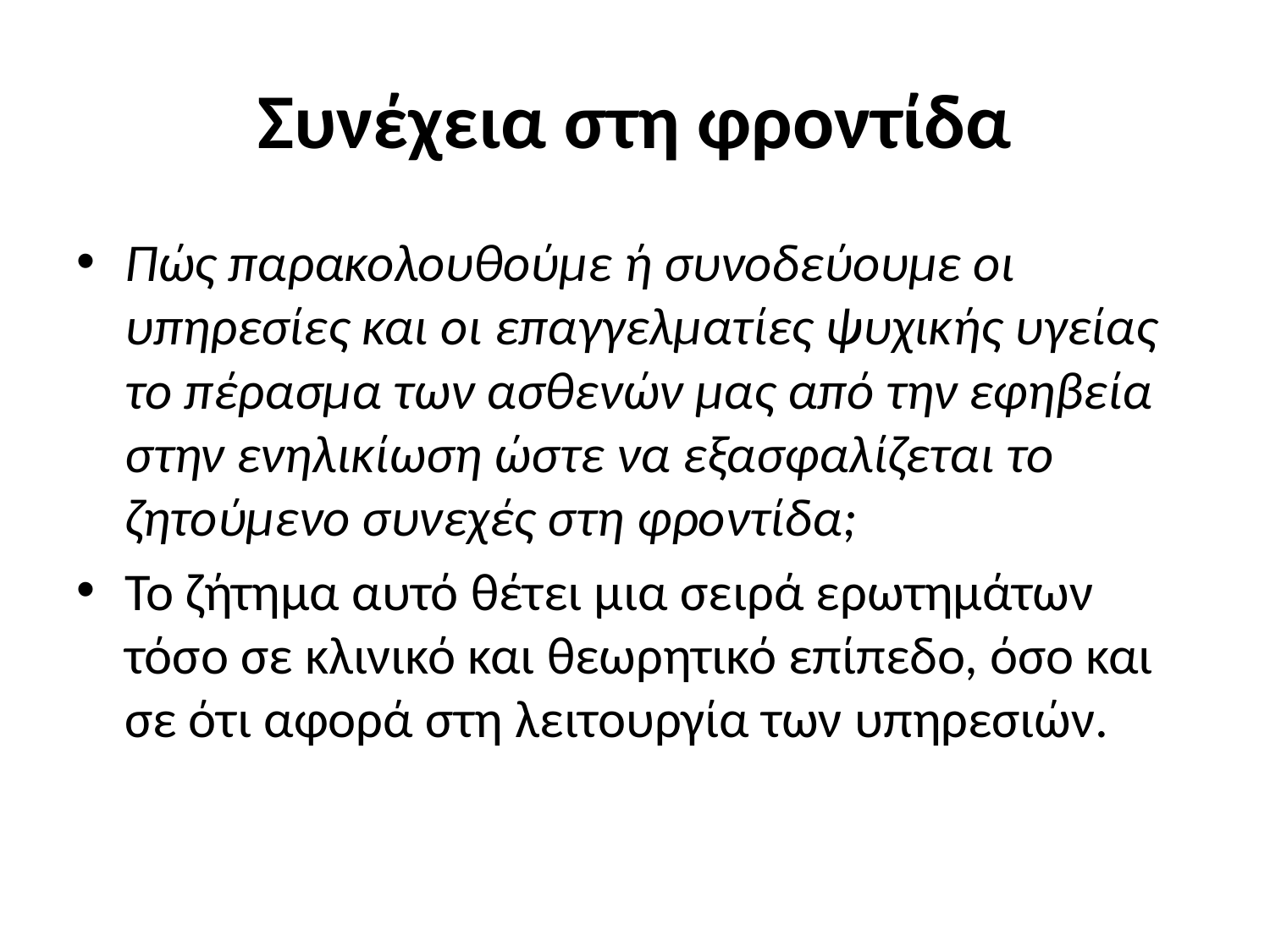

# Συνέχεια στη φροντίδα
Πώς παρακολουθούμε ή συνοδεύουμε οι υπηρεσίες και οι επαγγελματίες ψυχικής υγείας το πέρασμα των ασθενών μας από την εφηβεία στην ενηλικίωση ώστε να εξασφαλίζεται το ζητούμενο συνεχές στη φροντίδα;
Το ζήτημα αυτό θέτει μια σειρά ερωτημάτων τόσο σε κλινικό και θεωρητικό επίπεδο, όσο και σε ότι αφορά στη λειτουργία των υπηρεσιών.